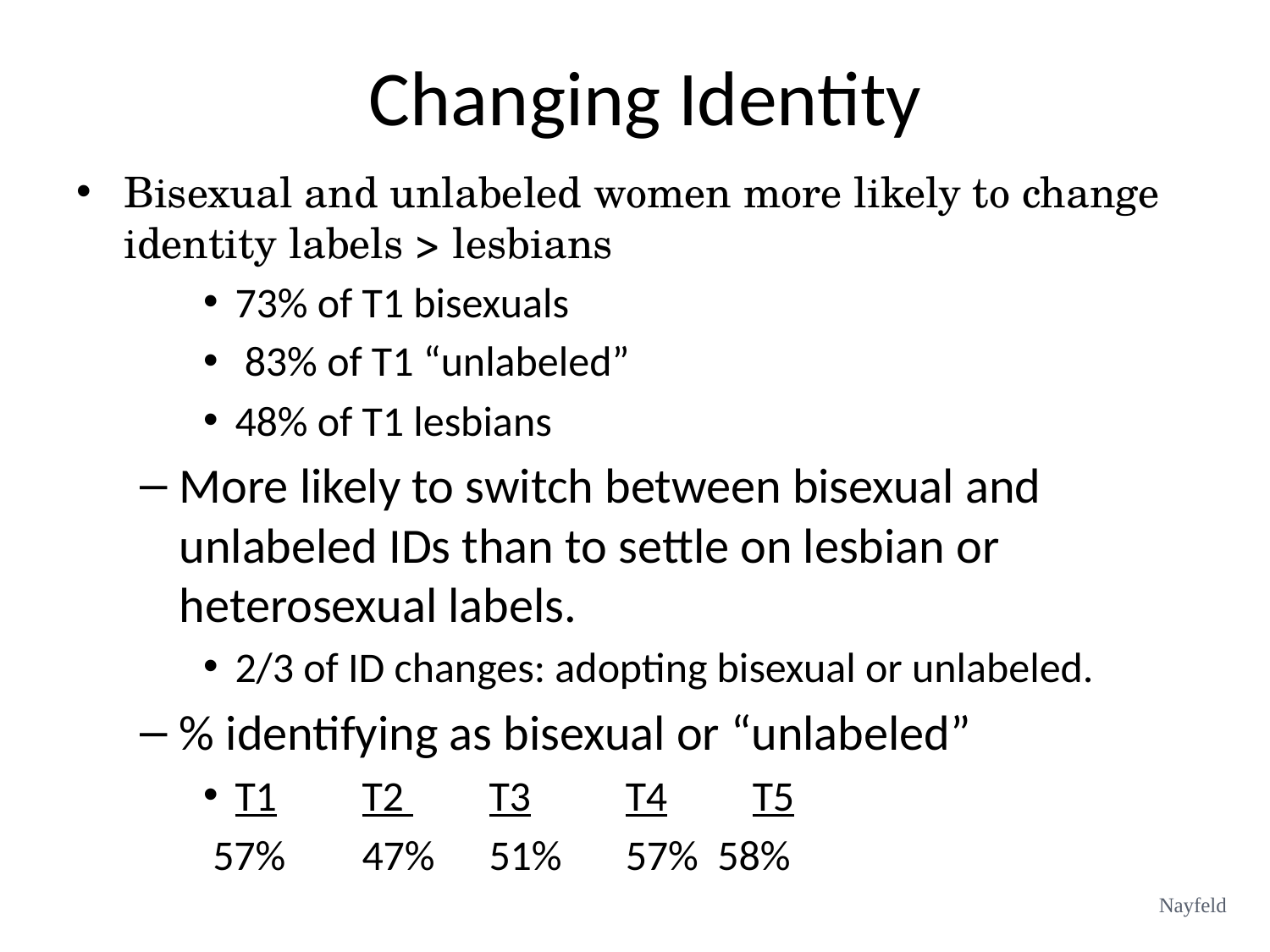

# Changing Identity
Bisexual and unlabeled women more likely to change identity labels > lesbians
73% of T1 bisexuals
 83% of T1 “unlabeled”
48% of T1 lesbians
More likely to switch between bisexual and unlabeled IDs than to settle on lesbian or heterosexual labels.
2/3 of ID changes: adopting bisexual or unlabeled.
% identifying as bisexual or “unlabeled”
T1	T2 	T3	 T4	 T5
 57%	47%	51% 	 57%  58%

Nayfeld